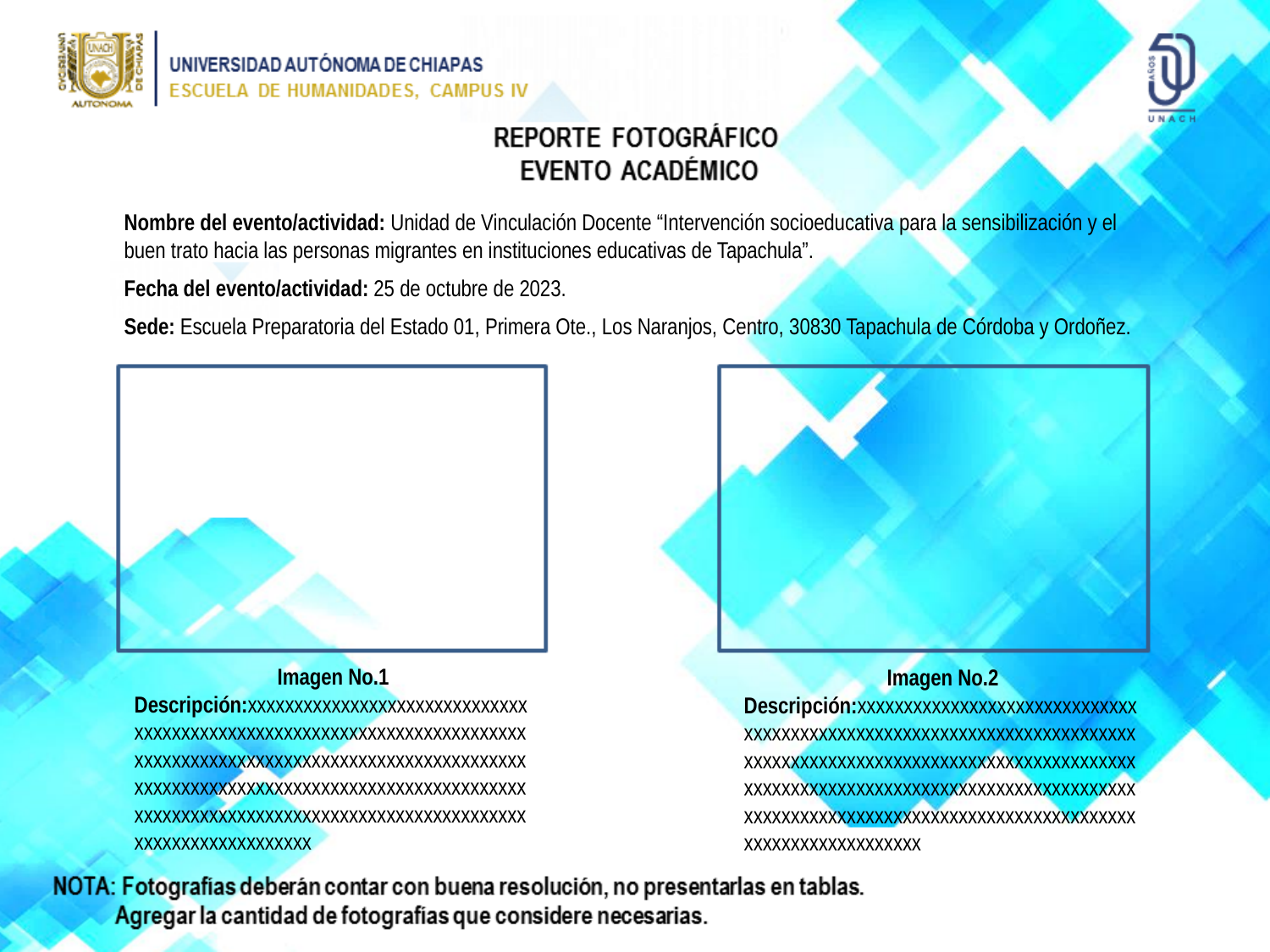

Nombre del evento/actividad: Unidad de Vinculación Docente “Intervención socioeducativa para la sensibilización y el buen trato hacia las personas migrantes en instituciones educativas de Tapachula”.

Fecha del evento/actividad: 25 de octubre de 2023.

Sede: Escuela Preparatoria del Estado 01, Primera Ote., Los Naranjos, Centro, 30830 Tapachula de Córdoba y Ordoñez.
Imagen No.1
Descripción:xxxxxxxxxxxxxxxxxxxxxxxxxxxxxxxxxxxxxxxxxxxxxxxxxxxxxxxxxxxxxxxxxxxxxxxxxxxxxxxxxxxxxxxxxxxxxxxxxxxxxxxxxxxxxxxxxxxxxxxxxxxxxxxxxxxxxxxxxxxxxxxxxxxxxxxxxxxxxxxxxxxxxxxxxxxxxxxxxxxxxxxxxxxxxxxxxxxxxxxxxxxxxxxxxxxxxxxxx
Imagen No.2
Descripción:xxxxxxxxxxxxxxxxxxxxxxxxxxxxxxxxxxxxxxxxxxxxxxxxxxxxxxxxxxxxxxxxxxxxxxxxxxxxxxxxxxxxxxxxxxxxxxxxxxxxxxxxxxxxxxxxxxxxxxxxxxxxxxxxxxxxxxxxxxxxxxxxxxxxxxxxxxxxxxxxxxxxxxxxxxxxxxxxxxxxxxxxxxxxxxxxxxxxxxxxxxxxxxxxxxxxxxxxx